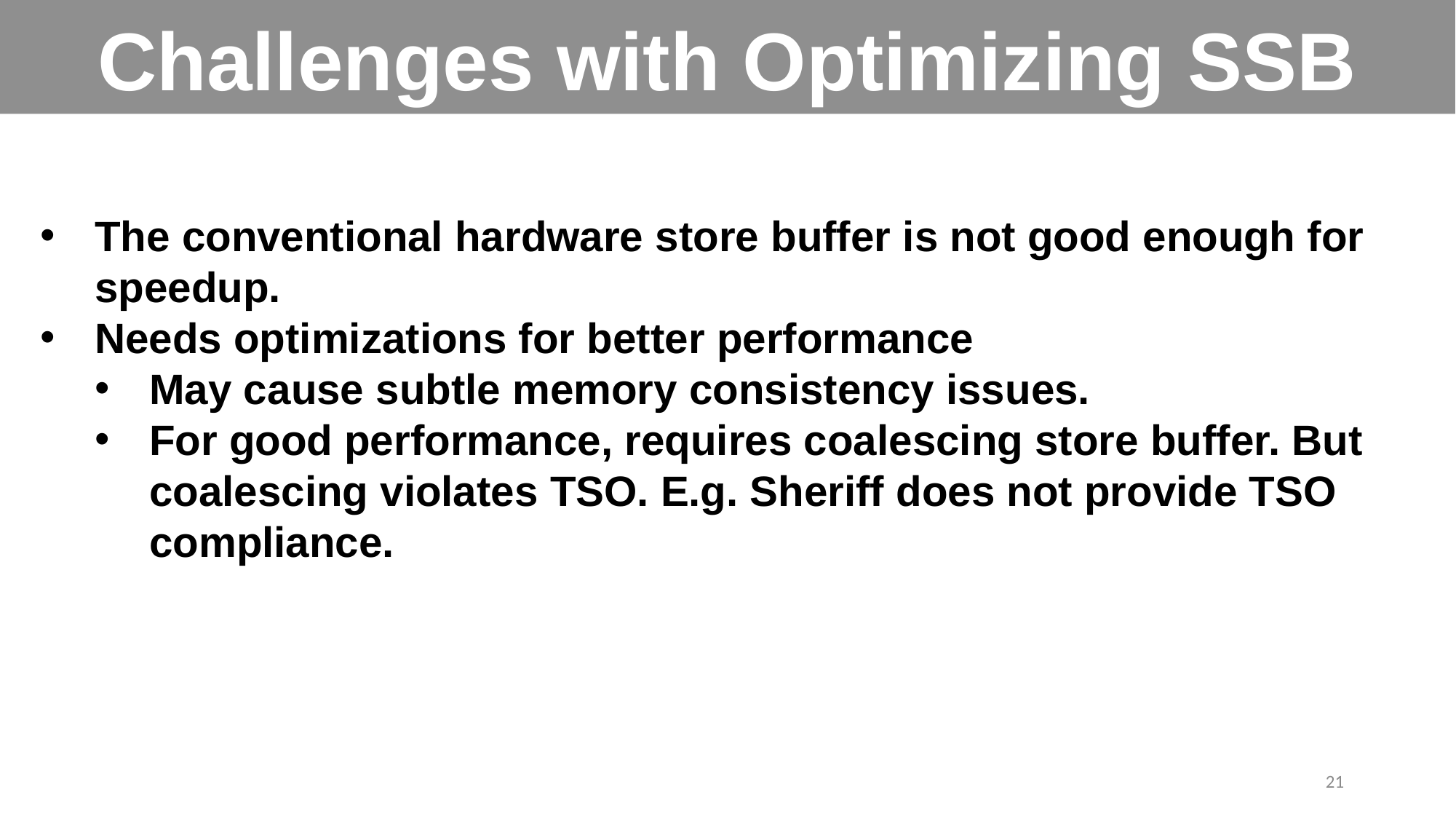

Challenges with Optimizing SSB
The conventional hardware store buffer is not good enough for speedup.
Needs optimizations for better performance
May cause subtle memory consistency issues.
For good performance, requires coalescing store buffer. But coalescing violates TSO. E.g. Sheriff does not provide TSO compliance.

21